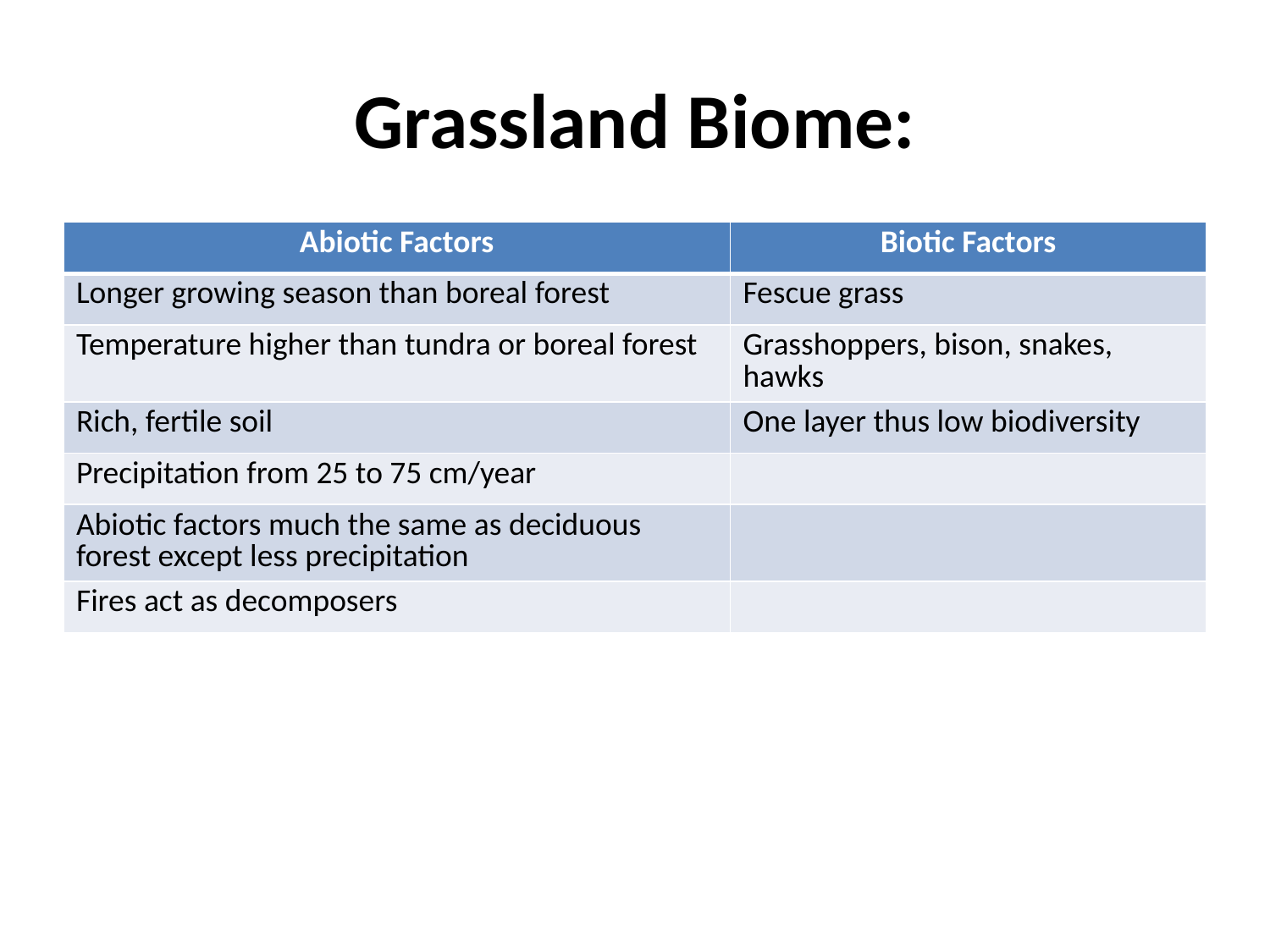

# Grassland Biome:
| Abiotic Factors | Biotic Factors |
| --- | --- |
| Longer growing season than boreal forest | Fescue grass |
| Temperature higher than tundra or boreal forest | Grasshoppers, bison, snakes, hawks |
| Rich, fertile soil | One layer thus low biodiversity |
| Precipitation from 25 to 75 cm/year |  |
| Abiotic factors much the same as deciduous forest except less precipitation |  |
| Fires act as decomposers |  |